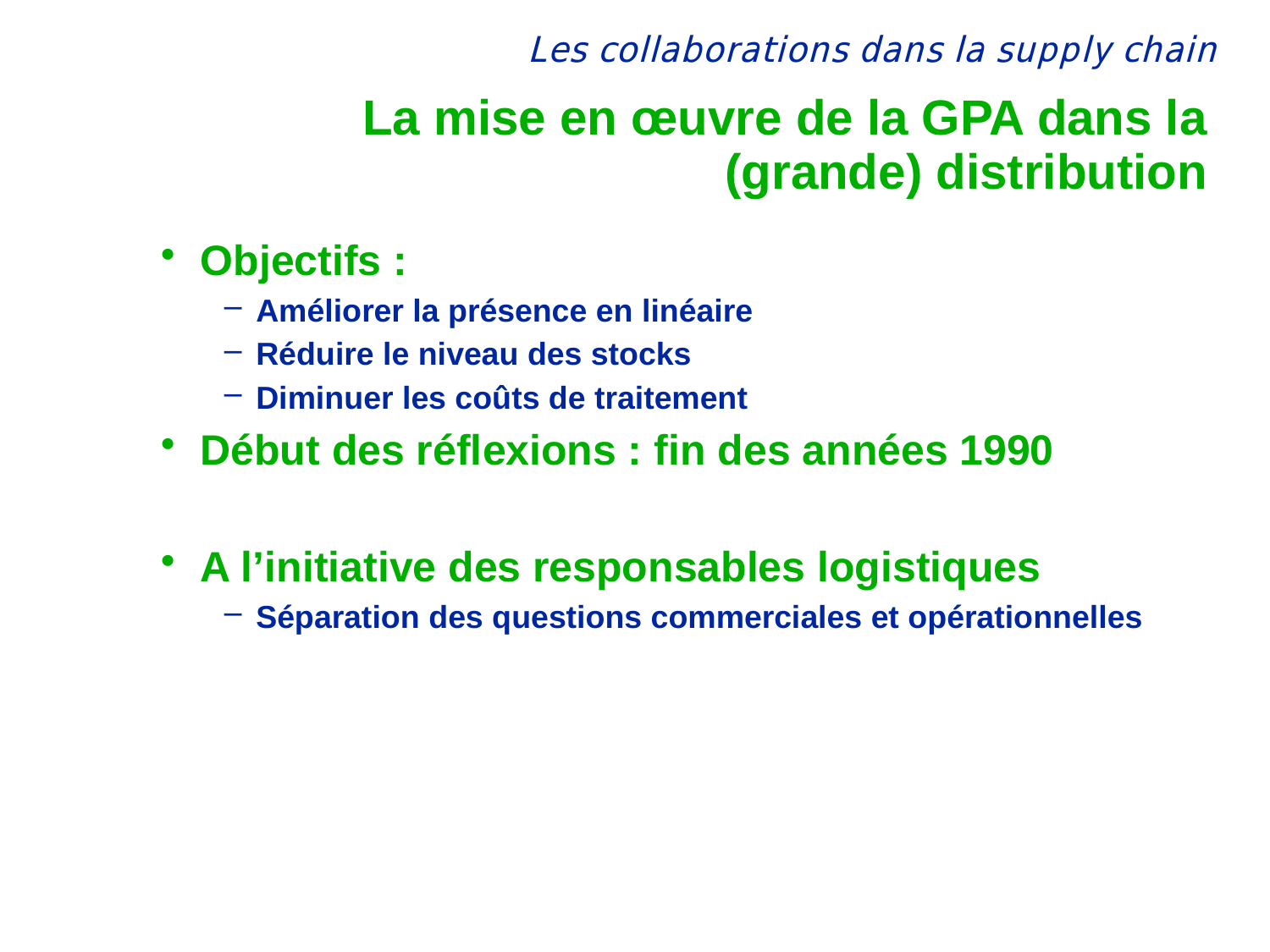

# La mise en œuvre de la GPA dans la (grande) distribution
Objectifs :
Améliorer la présence en linéaire
Réduire le niveau des stocks
Diminuer les coûts de traitement
Début des réflexions : fin des années 1990

A l’initiative des responsables logistiques
Séparation des questions commerciales et opérationnelles